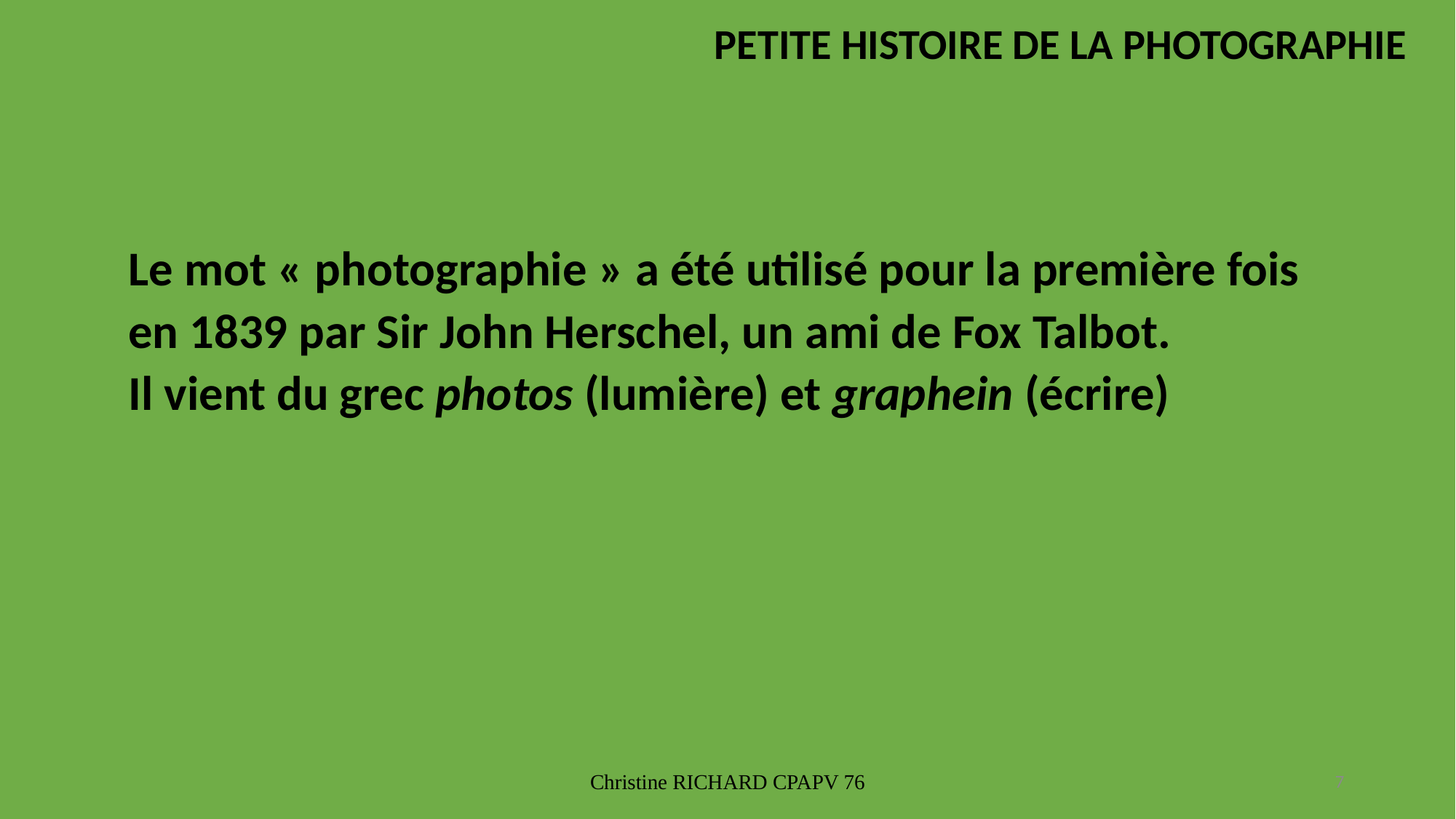

PETITE HISTOIRE DE LA PHOTOGRAPHIE
Le mot « photographie » a été utilisé pour la première fois en 1839 par Sir John Herschel, un ami de Fox Talbot.
Il vient du grec photos (lumière) et graphein (écrire)
Christine RICHARD CPAPV 76
7